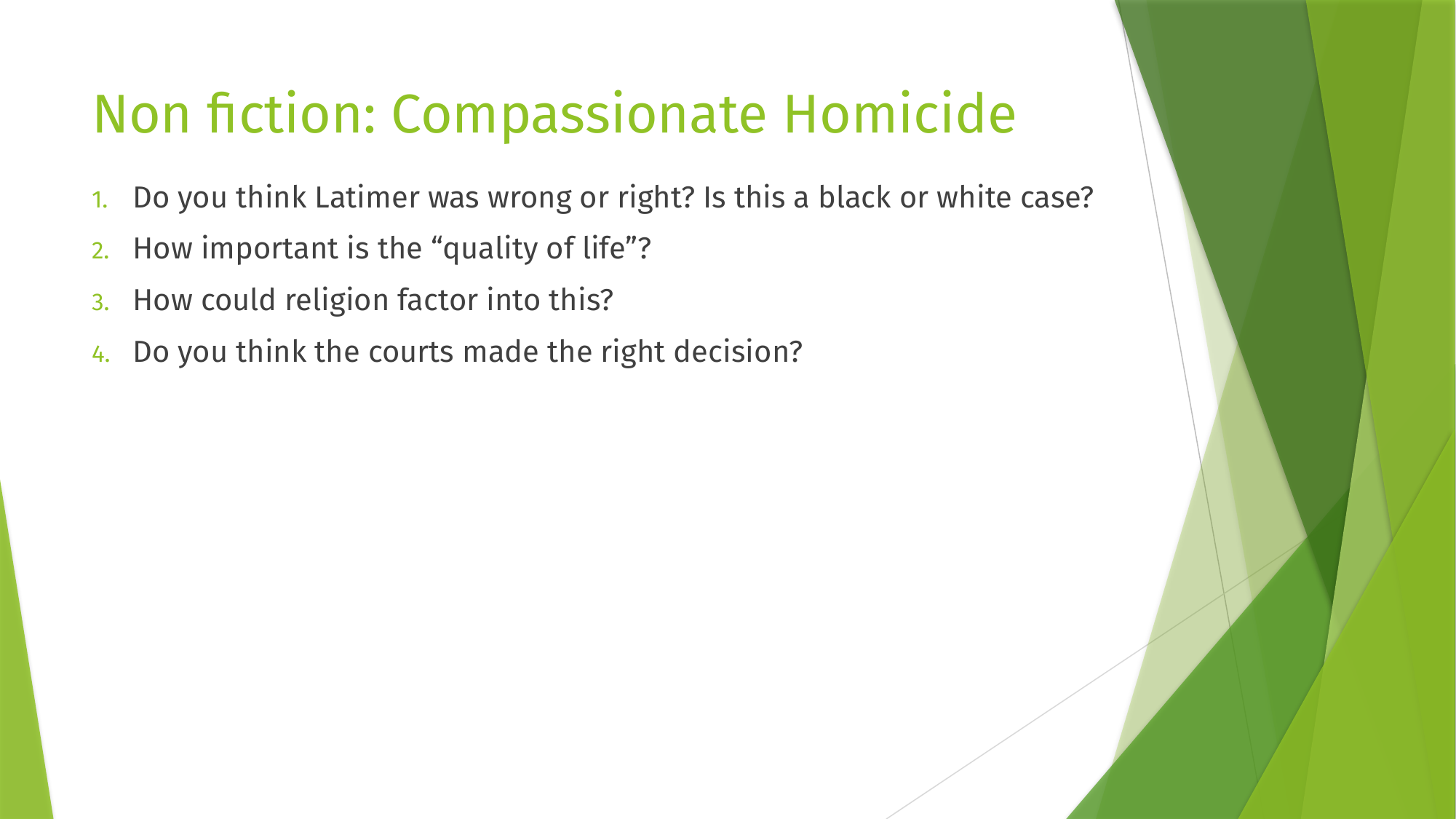

# Non fiction: Compassionate Homicide
Do you think Latimer was wrong or right? Is this a black or white case?
How important is the “quality of life”?
How could religion factor into this?
Do you think the courts made the right decision?